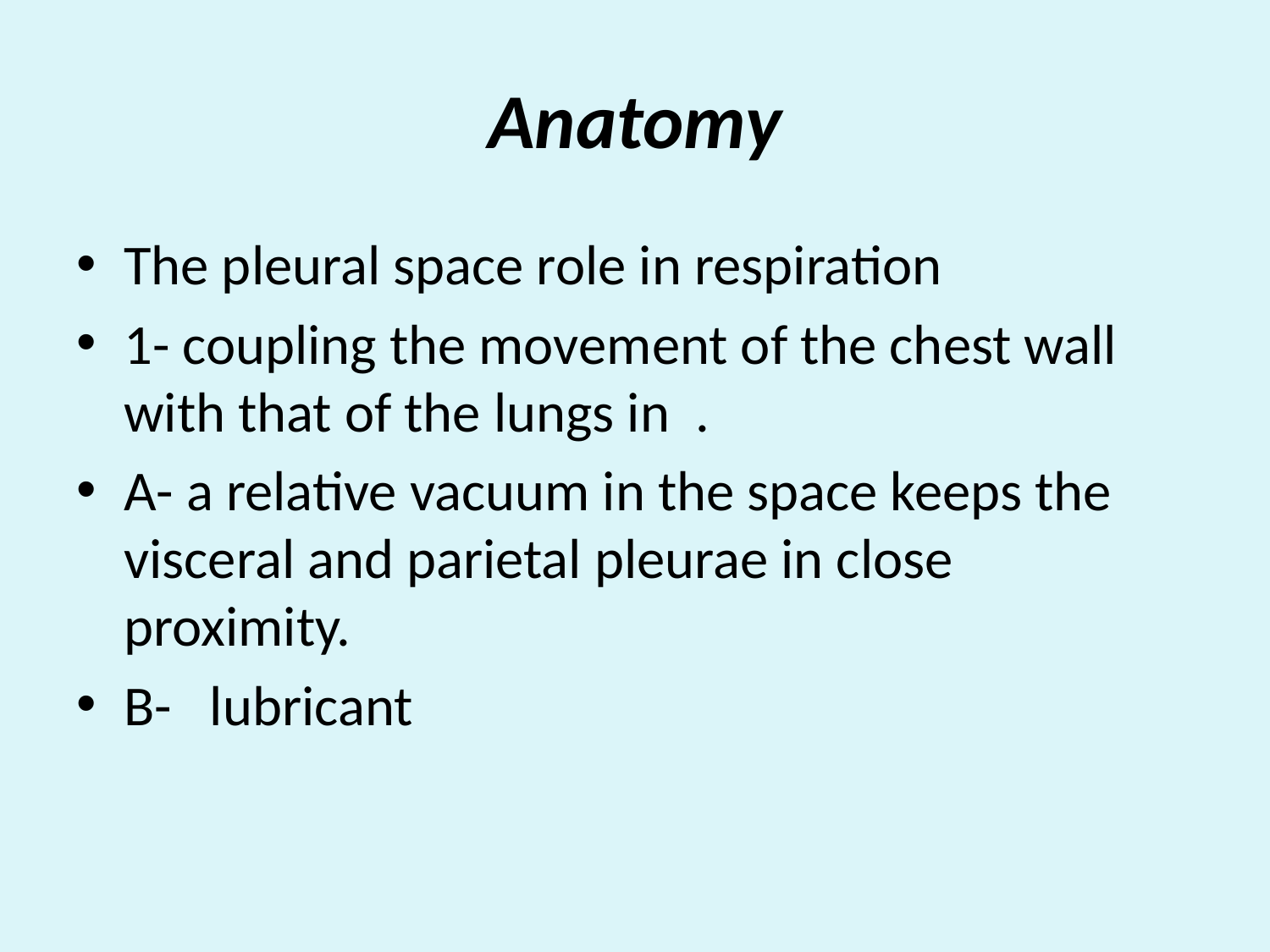

# Anatomy
The pleural space role in respiration
1- coupling the movement of the chest wall with that of the lungs in  .
A- a relative vacuum in the space keeps the visceral and parietal pleurae in close proximity.
B-   lubricant